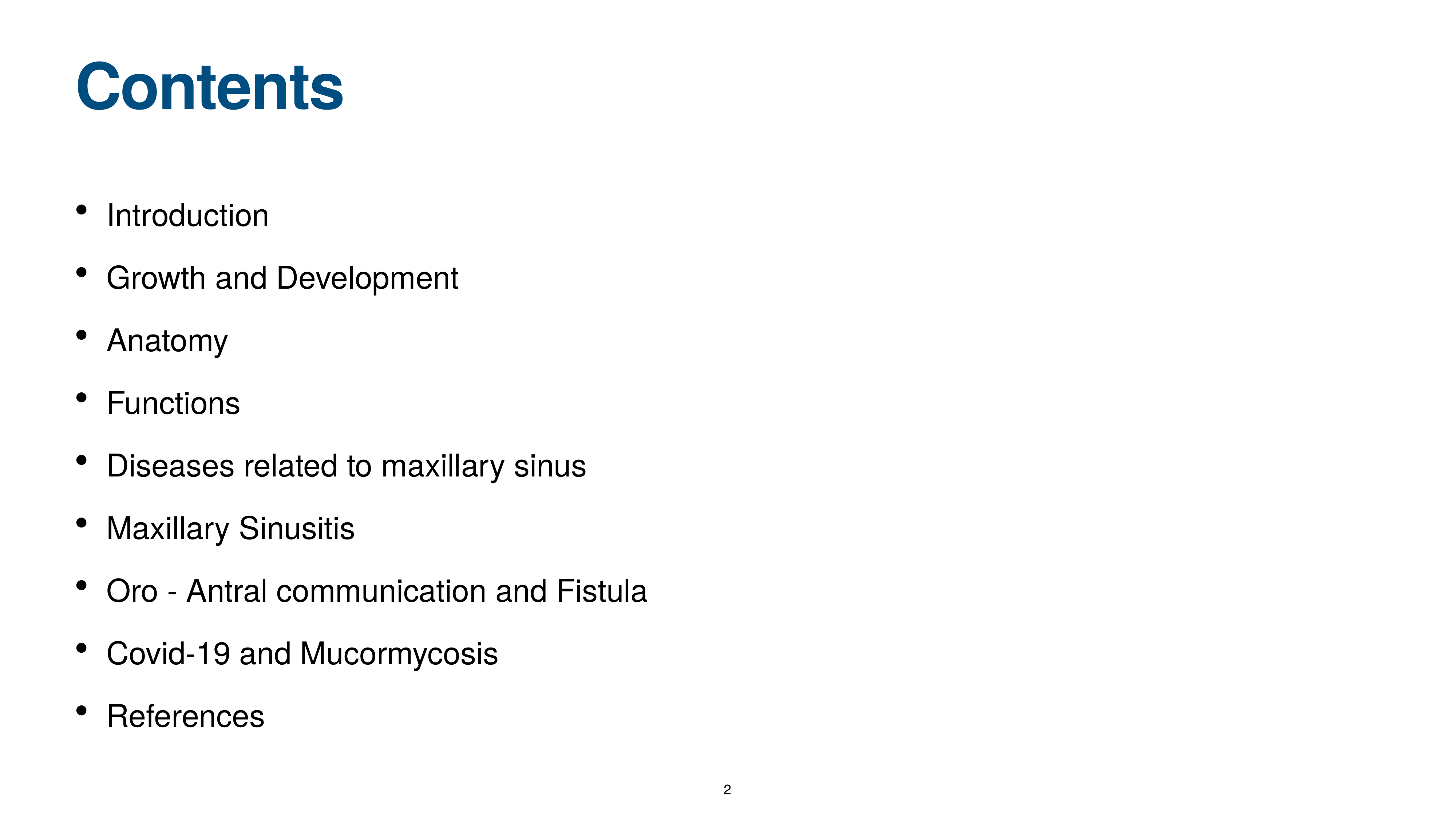

# Contents
Introduction
Growth and Development
Anatomy
Functions
Diseases related to maxillary sinus
Maxillary Sinusitis
Oro - Antral communication and Fistula
Covid-19 and Mucormycosis
References
2